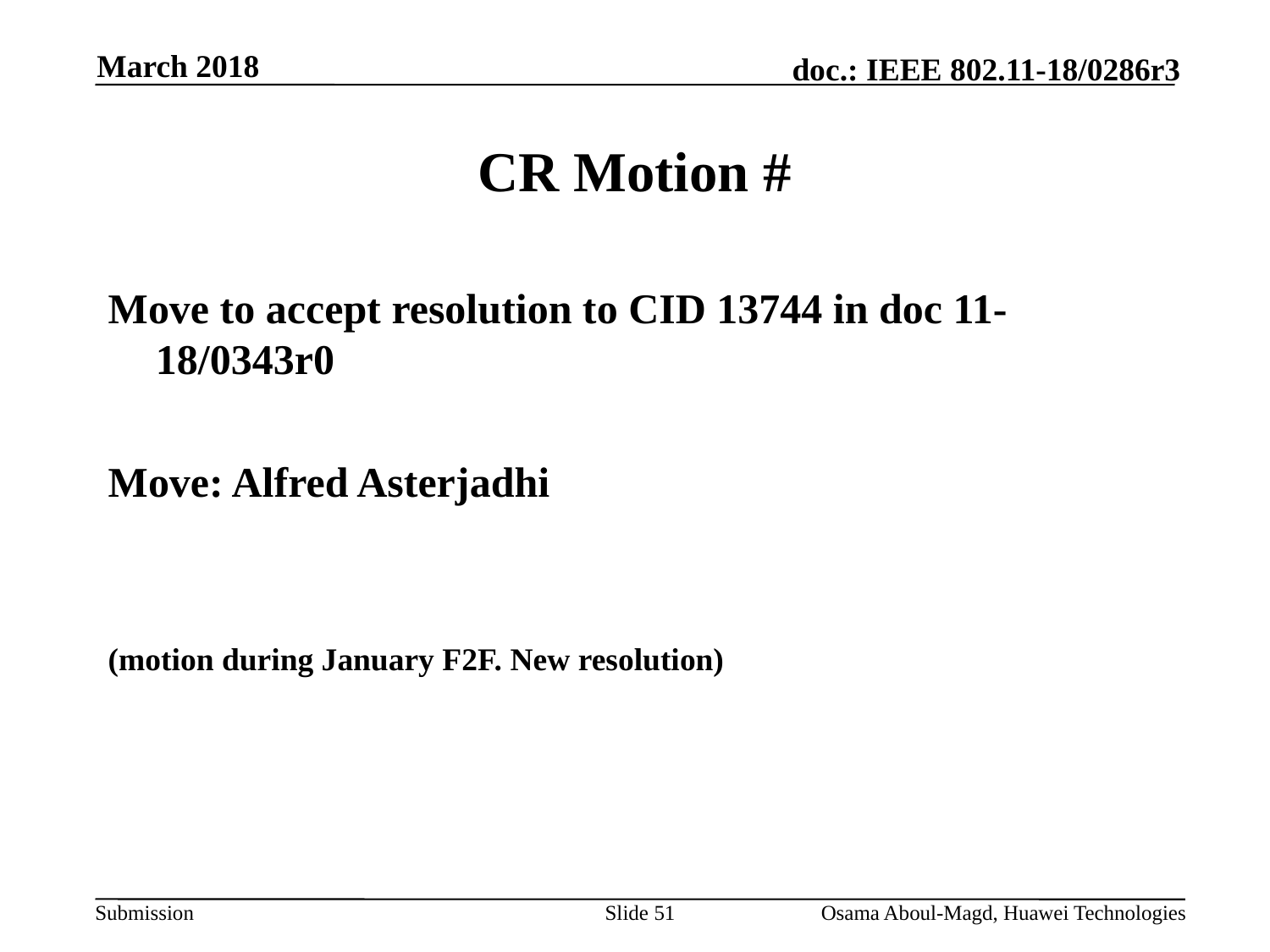

March 2018
# CR Motion #
Move to accept resolution to CID 13744 in doc 11-18/0343r0

Move: Alfred Asterjadhi

(motion during January F2F. New resolution)

Slide 51
Osama Aboul-Magd, Huawei Technologies